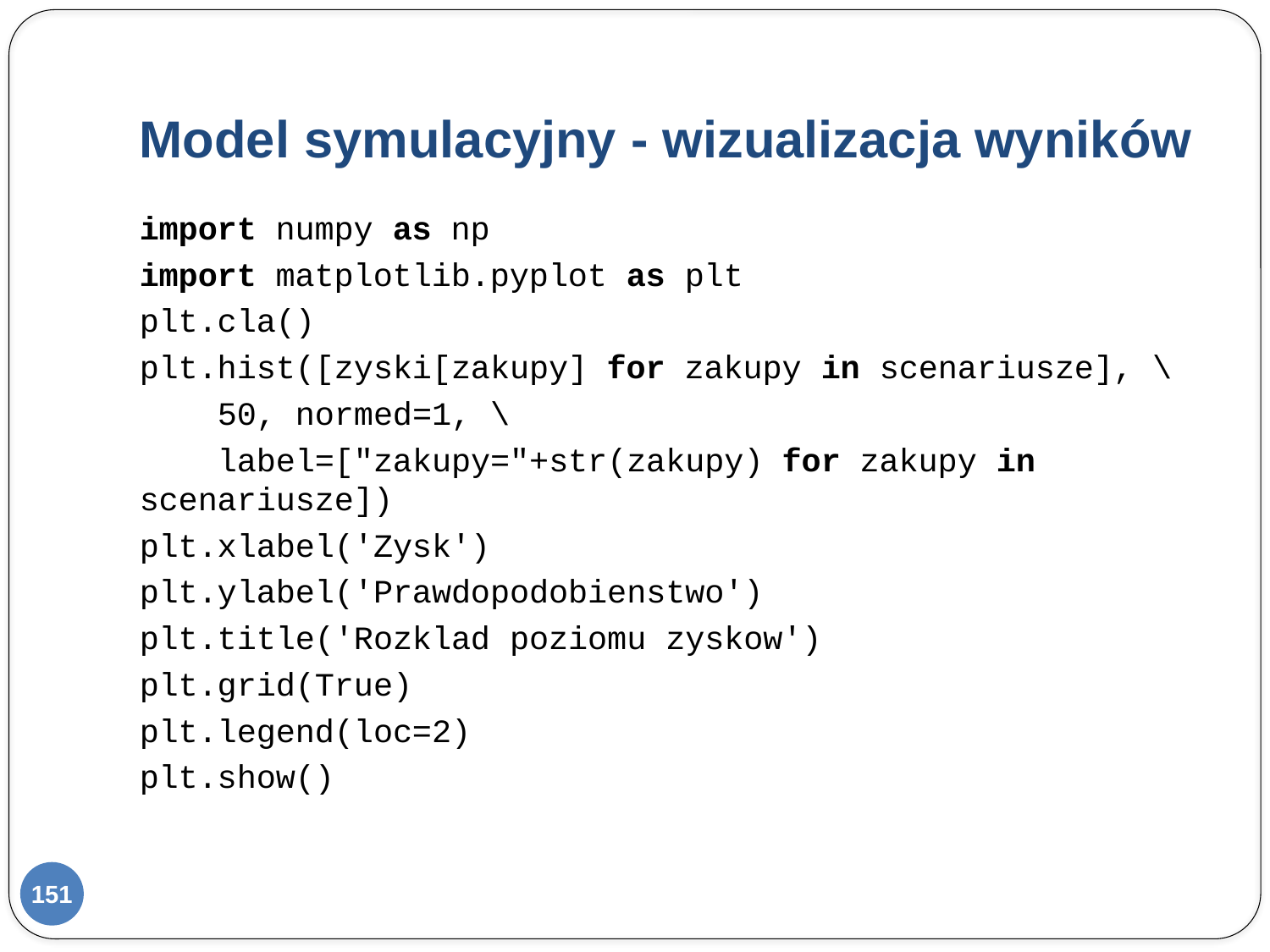

# Model symulacyjny - wizualizacja wyników
import numpy as np
import matplotlib.pyplot as plt
plt.cla()
plt.hist([zyski[zakupy] for zakupy in scenariusze], \
    50, normed=1, \
    label=["zakupy="+str(zakupy) for zakupy in scenariusze])
plt.xlabel('Zysk')
plt.ylabel('Prawdopodobienstwo')
plt.title('Rozklad poziomu zyskow')
plt.grid(True)
plt.legend(loc=2)
plt.show()
151